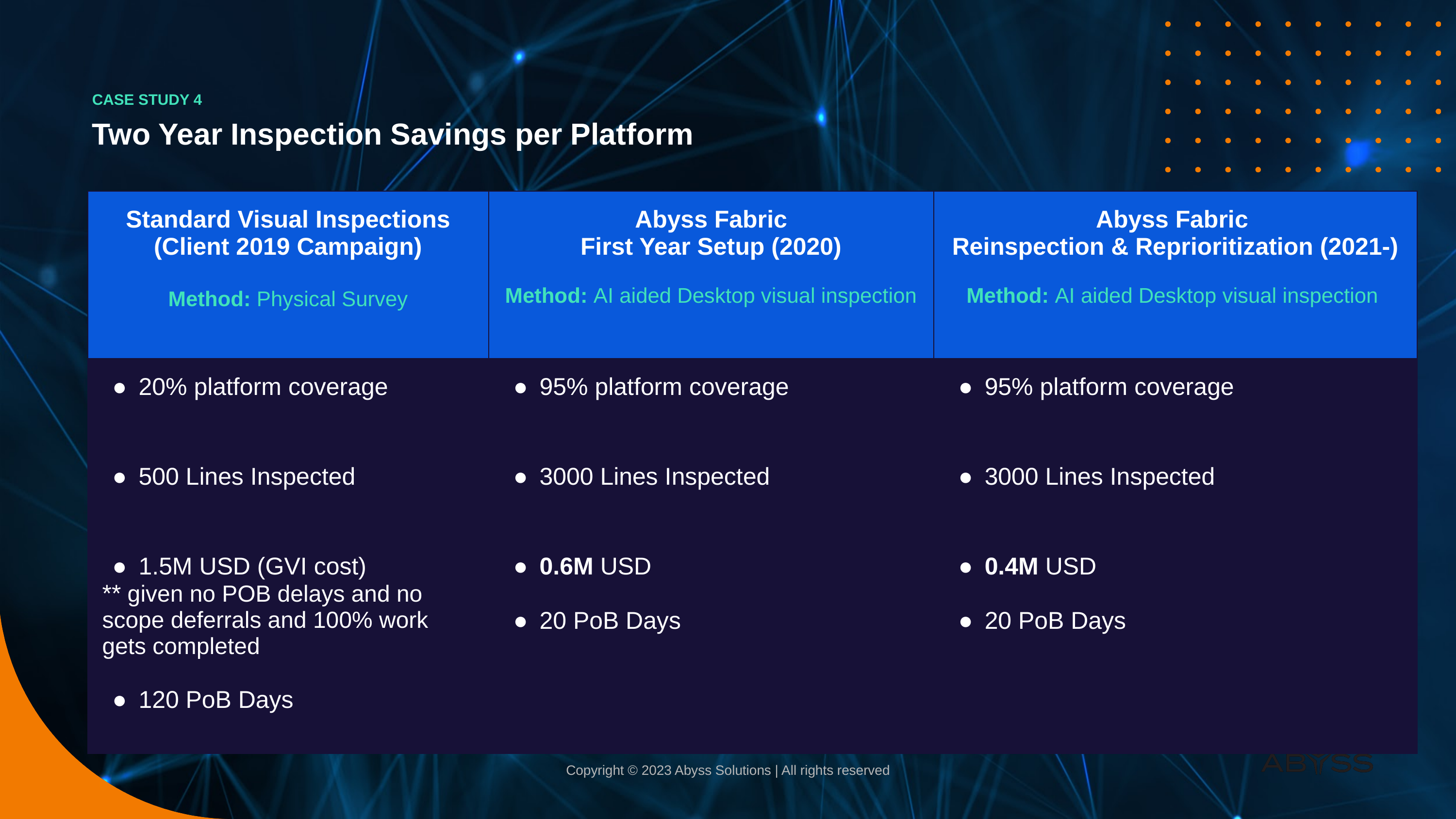

CASE STUDY 4
# Two Year Inspection Savings per Platform
| Standard Visual Inspections (Client 2019 Campaign) Method: Physical Survey | Abyss Fabric First Year Setup (2020) Method: AI aided Desktop visual inspection | Abyss Fabric Reinspection & Reprioritization (2021-) Method: AI aided Desktop visual inspection |
| --- | --- | --- |
| 20% platform coverage | 95% platform coverage | 95% platform coverage |
| 500 Lines Inspected | 3000 Lines Inspected | 3000 Lines Inspected |
| 1.5M USD (GVI cost) \*\* given no POB delays and no scope deferrals and 100% work gets completed 120 PoB Days | 0.6M USD 20 PoB Days | 0.4M USD 20 PoB Days |

Copyright © 2023 Abyss Solutions | All rights reserved